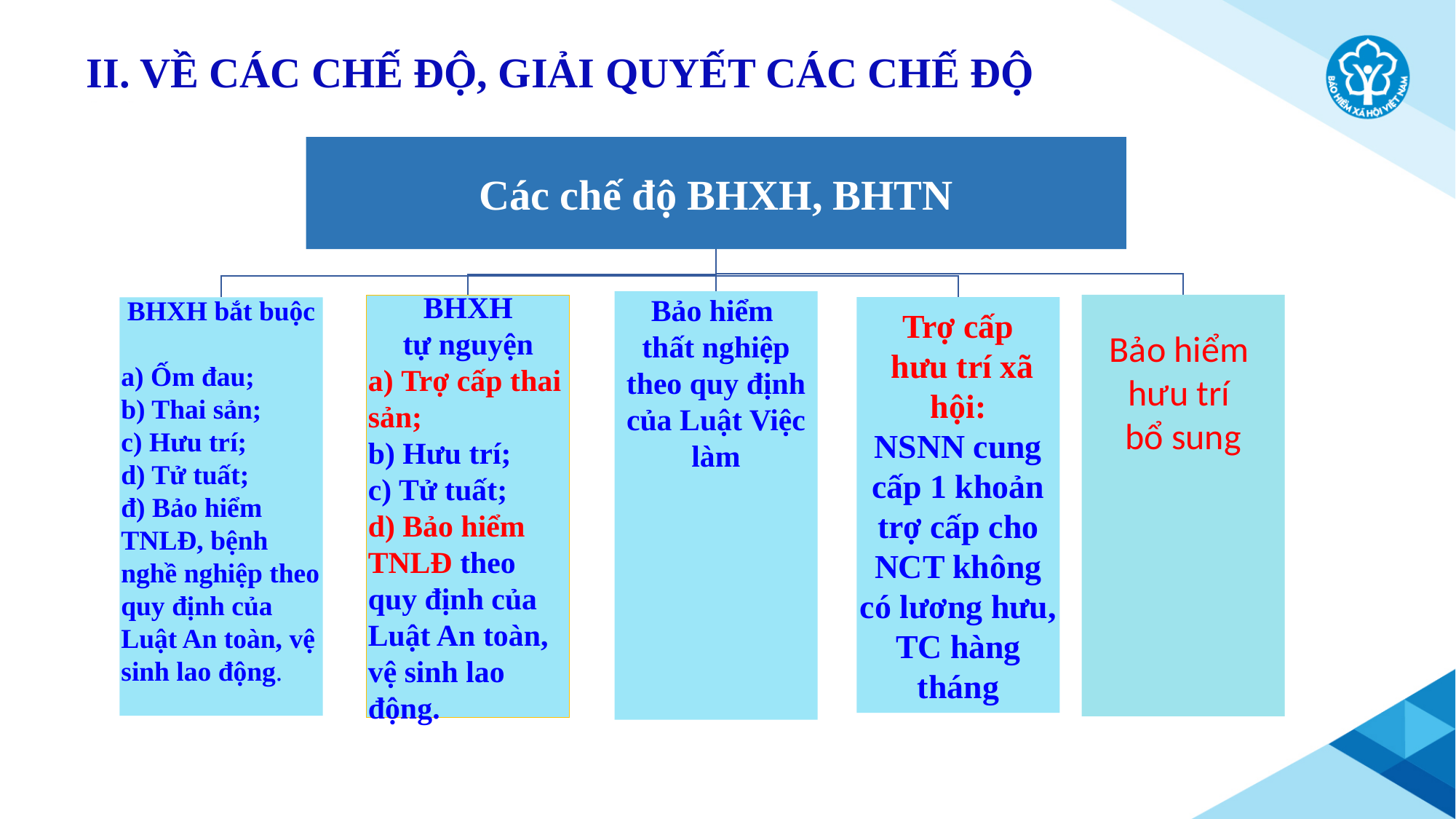

II. VỀ CÁC CHẾ ĐỘ, GIẢI QUYẾT CÁC CHẾ ĐỘ
Các chế độ BHXH, BHTN

BHXH bắt buộc

a) Ốm đau;
b) Thai sản;
c) Hưu trí;
d) Tử tuất;
đ) Bảo hiểm TNLĐ, bệnh nghề nghiệp theo quy định của Luật An toàn, vệ sinh lao động.

BHXH
tự nguyện
a) Trợ cấp thai sản;
b) Hưu trí;
c) Tử tuất;
d) Bảo hiểm TNLĐ theo quy định của Luật An toàn, vệ sinh lao động.

Bảo hiểm
thất nghiệp theo quy định của Luật Việc làm

Trợ cấp
 hưu trí xã hội:
NSNN cung cấp 1 khoản trợ cấp cho NCT không có lương hưu, TC hàng tháng

Bảo hiểm
hưu trí
bổ sung